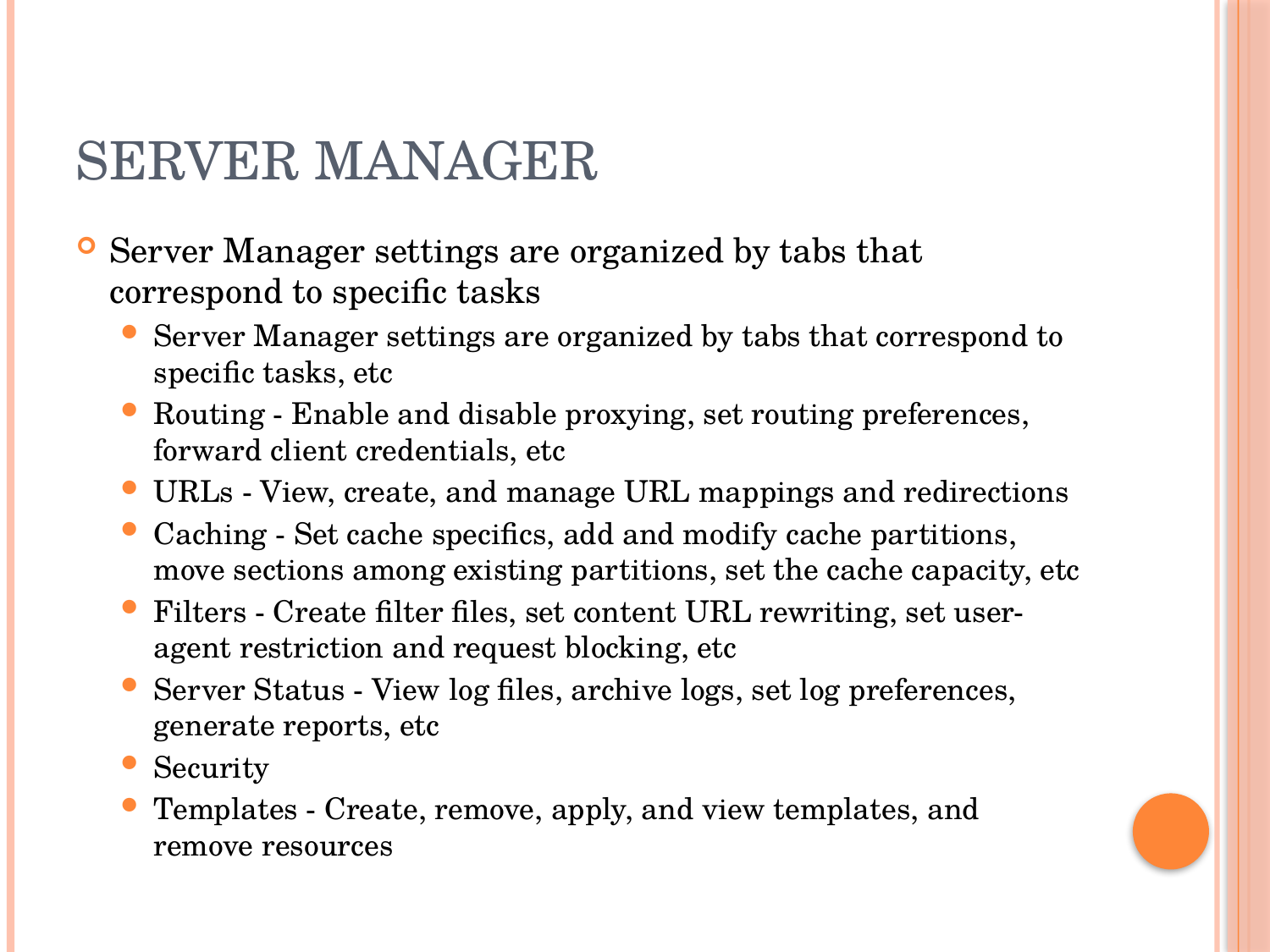

# Server manager
Server Manager settings are organized by tabs that correspond to specific tasks
Server Manager settings are organized by tabs that correspond to specific tasks, etc
Routing - Enable and disable proxying, set routing preferences, forward client credentials, etc
URLs - View, create, and manage URL mappings and redirections
Caching - Set cache specifics, add and modify cache partitions, move sections among existing partitions, set the cache capacity, etc
Filters - Create filter files, set content URL rewriting, set user-agent restriction and request blocking, etc
Server Status - View log files, archive logs, set log preferences, generate reports, etc
Security
Templates - Create, remove, apply, and view templates, and remove resources